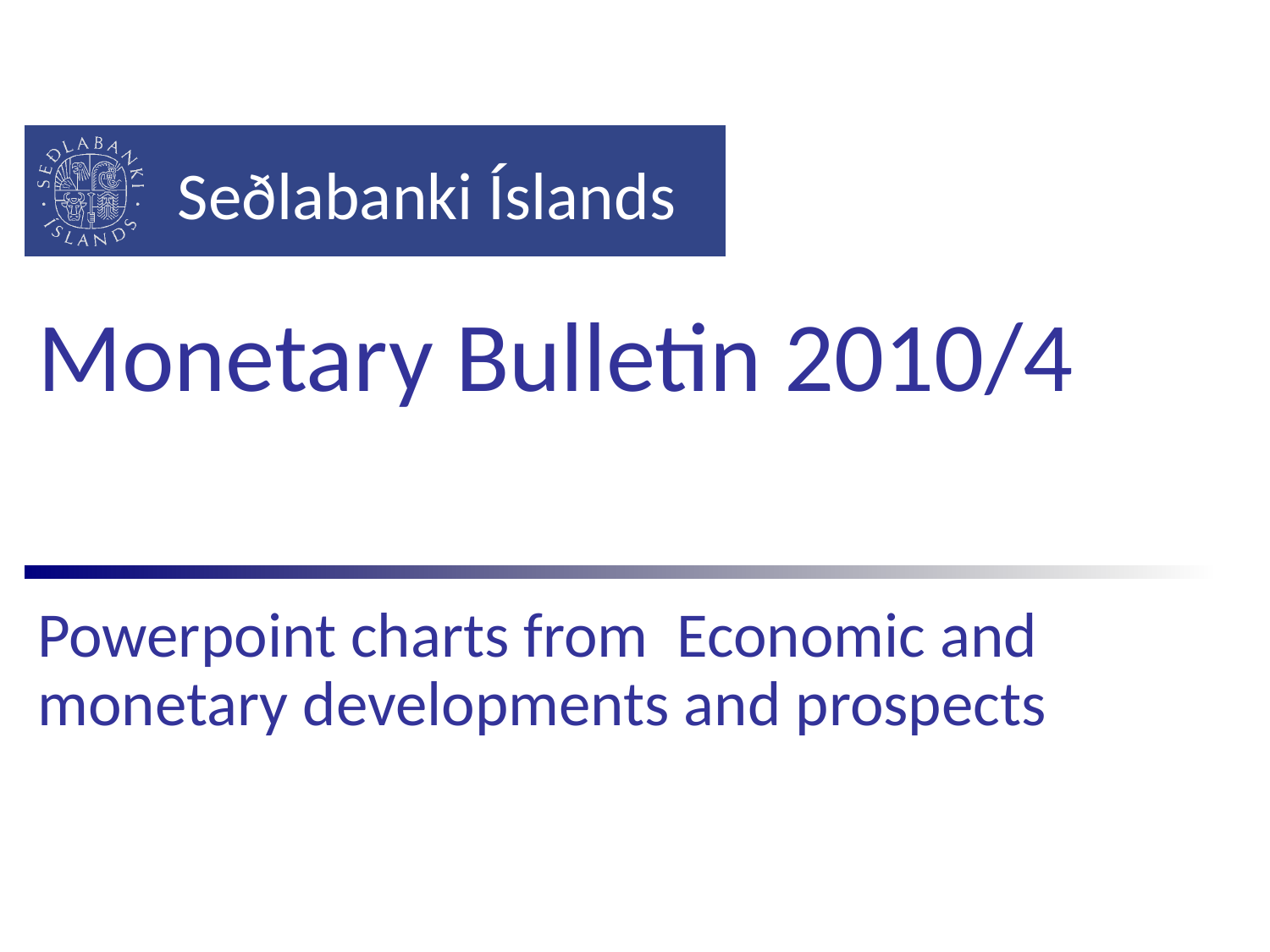

# Monetary Bulletin 2010/4
Powerpoint charts from  Economic and monetary developments and prospects